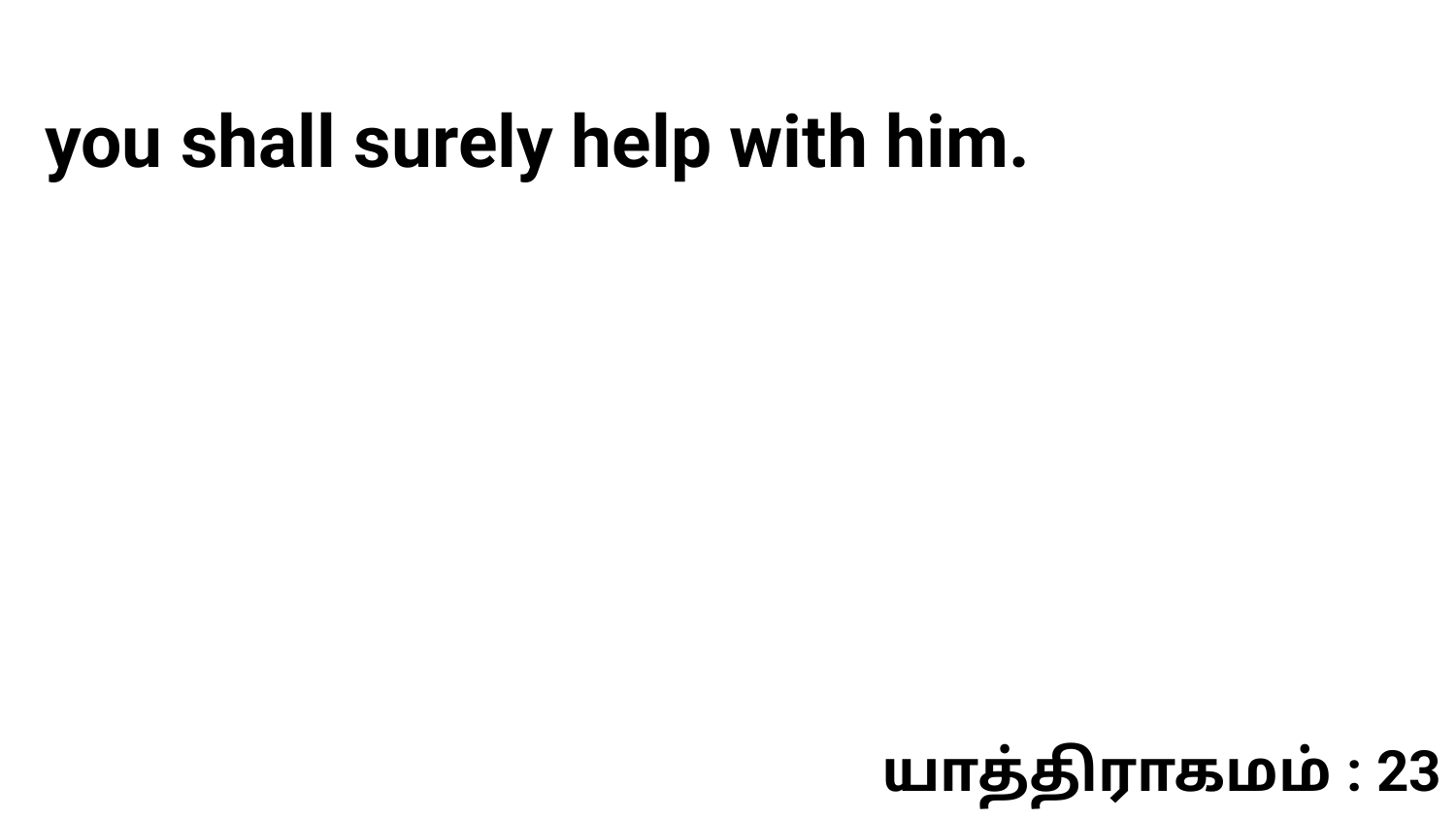

you shall surely help with him.
யாத்திராகமம் : 23